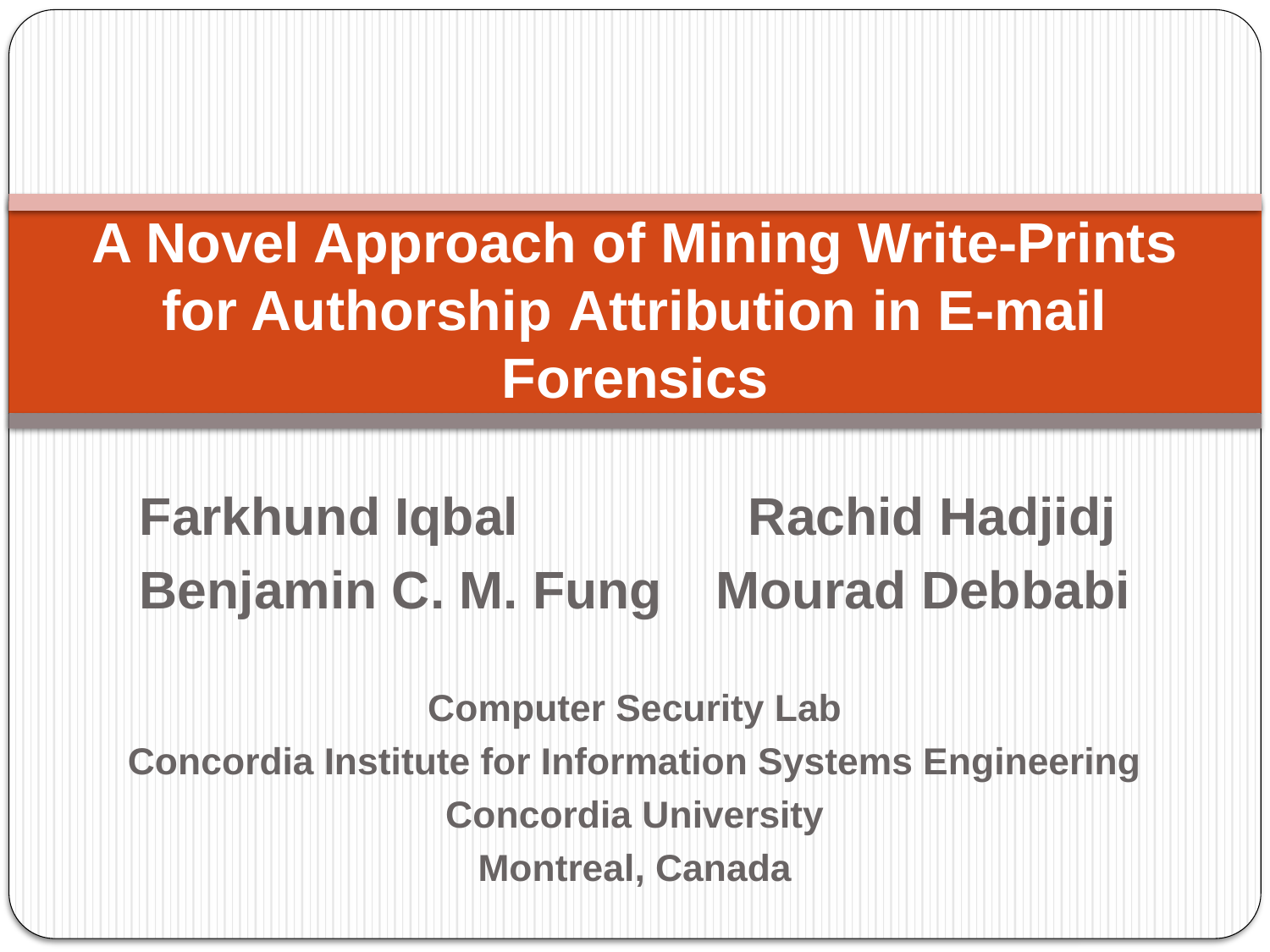

# A Novel Approach of Mining Write-Prints for Authorship Attribution in E-mail Forensics
Farkhund Iqbal
Benjamin C. M. Fung
Rachid Hadjidj
Mourad Debbabi

Computer Security Lab
Concordia Institute for Information Systems Engineering
Concordia University
Montreal, Canada